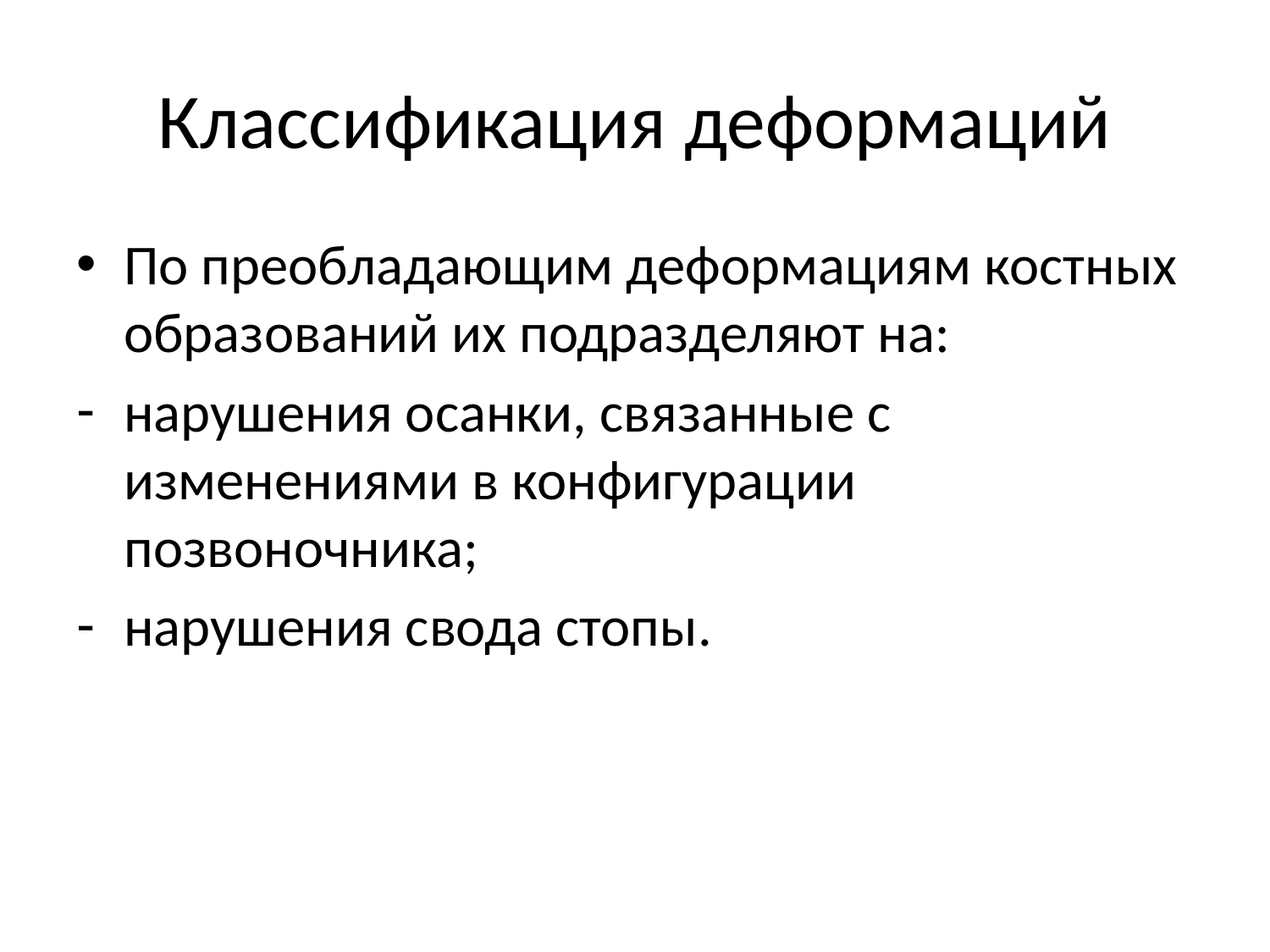

# Классификация деформаций
По преобладающим деформациям костных образований их подразделяют на:
нарушения осанки, связанные с изменениями в конфигурации позвоночника;
нарушения свода стопы.